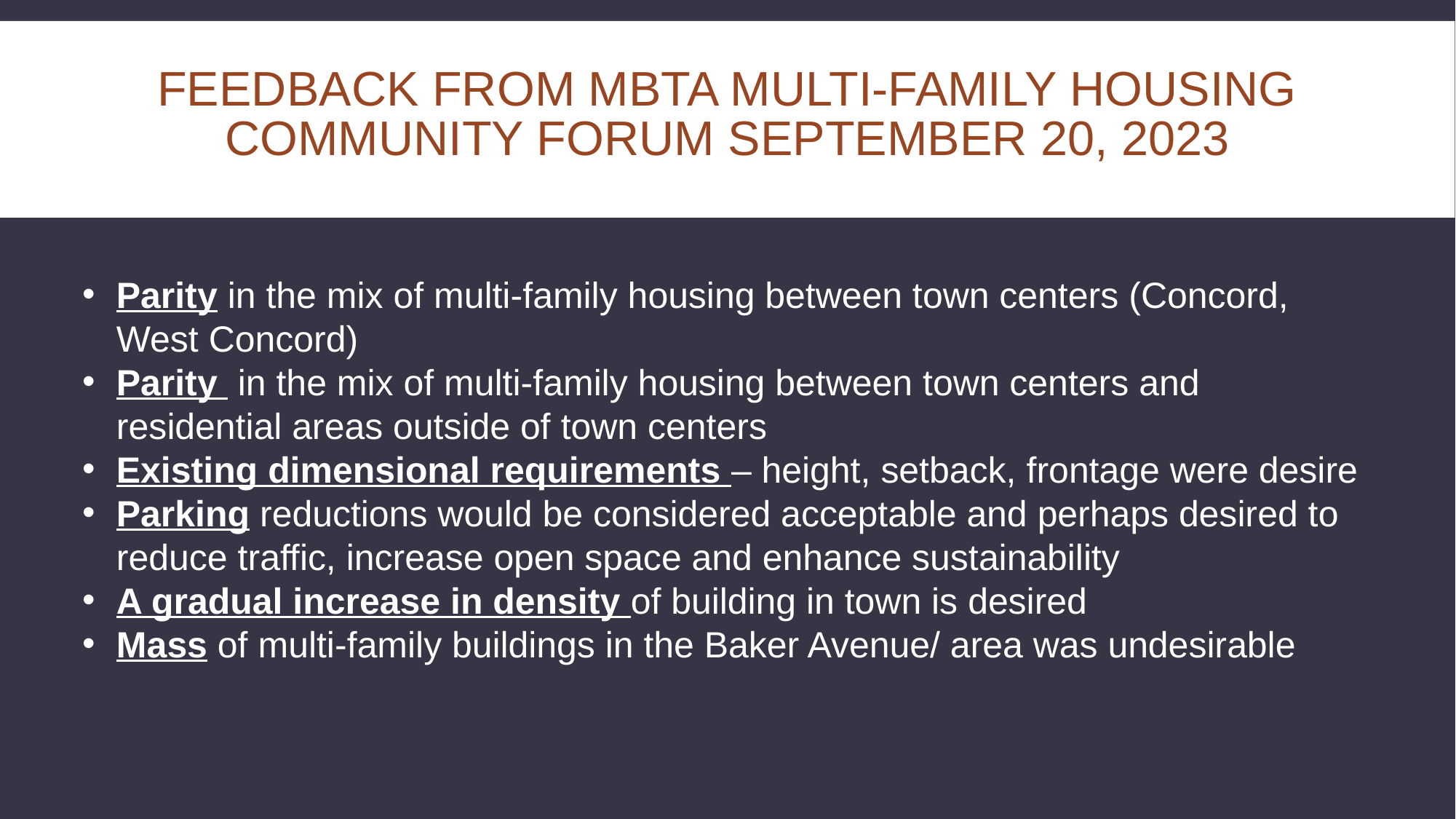

# Feedback from mbta multi-family housing community forum September 20, 2023
Parity in the mix of multi-family housing between town centers (Concord, West Concord)
Parity  in the mix of multi-family housing between town centers and residential areas outside of town centers
Existing dimensional requirements – height, setback, frontage were desire
Parking reductions would be considered acceptable and perhaps desired to reduce traffic, increase open space and enhance sustainability
A gradual increase in density of building in town is desired
Mass of multi-family buildings in the Baker Avenue/ area was undesirable